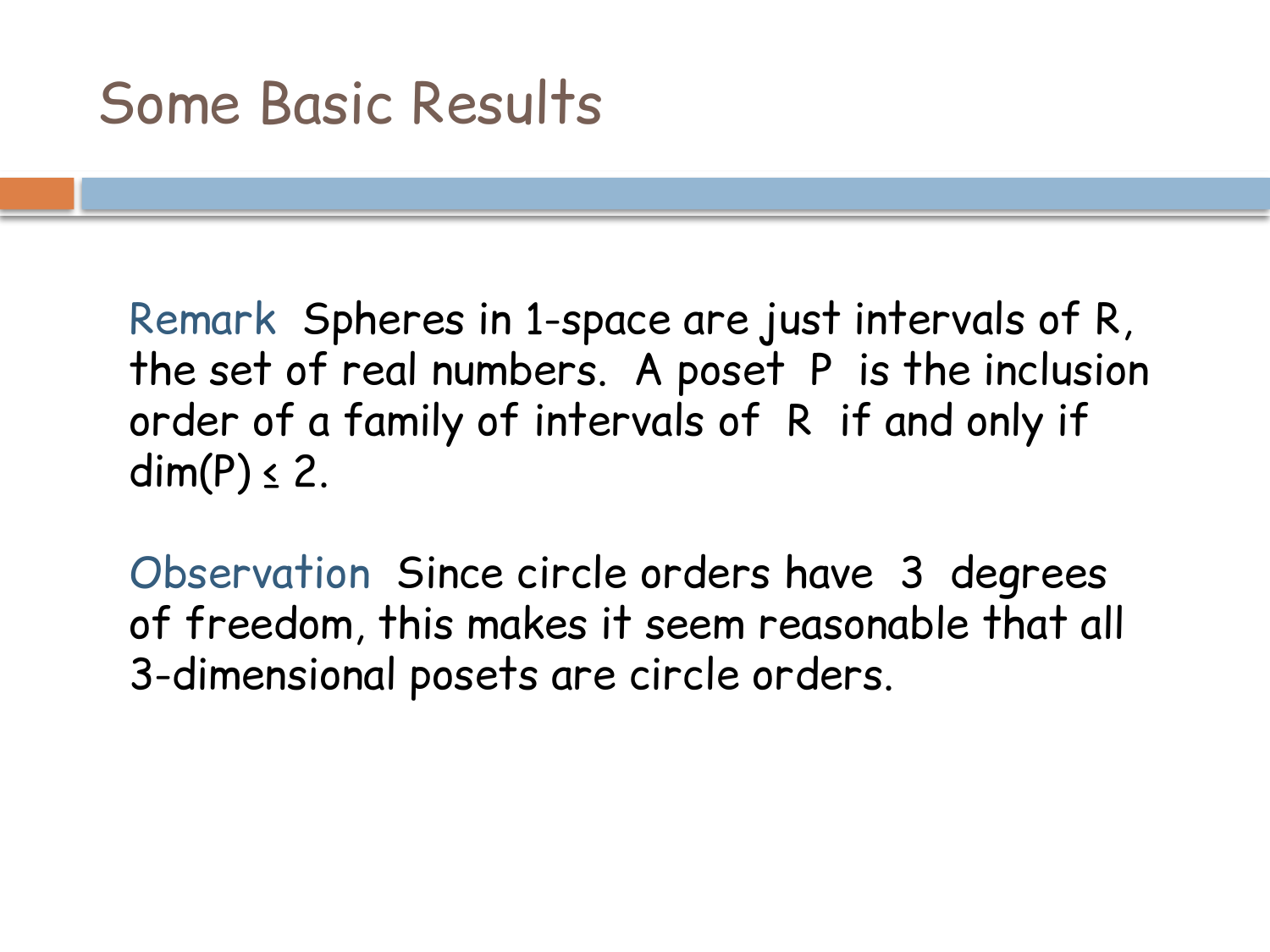

# Some Basic Results
Remark  Spheres in 1-space are just intervals of R, the set of real numbers.  A poset  P  is the inclusion order of a family of intervals of  R  if and only if  dim(P) ≤ 2.

Observation  Since circle orders have  3  degrees of freedom, this makes it seem reasonable that all  3-dimensional posets are circle orders.